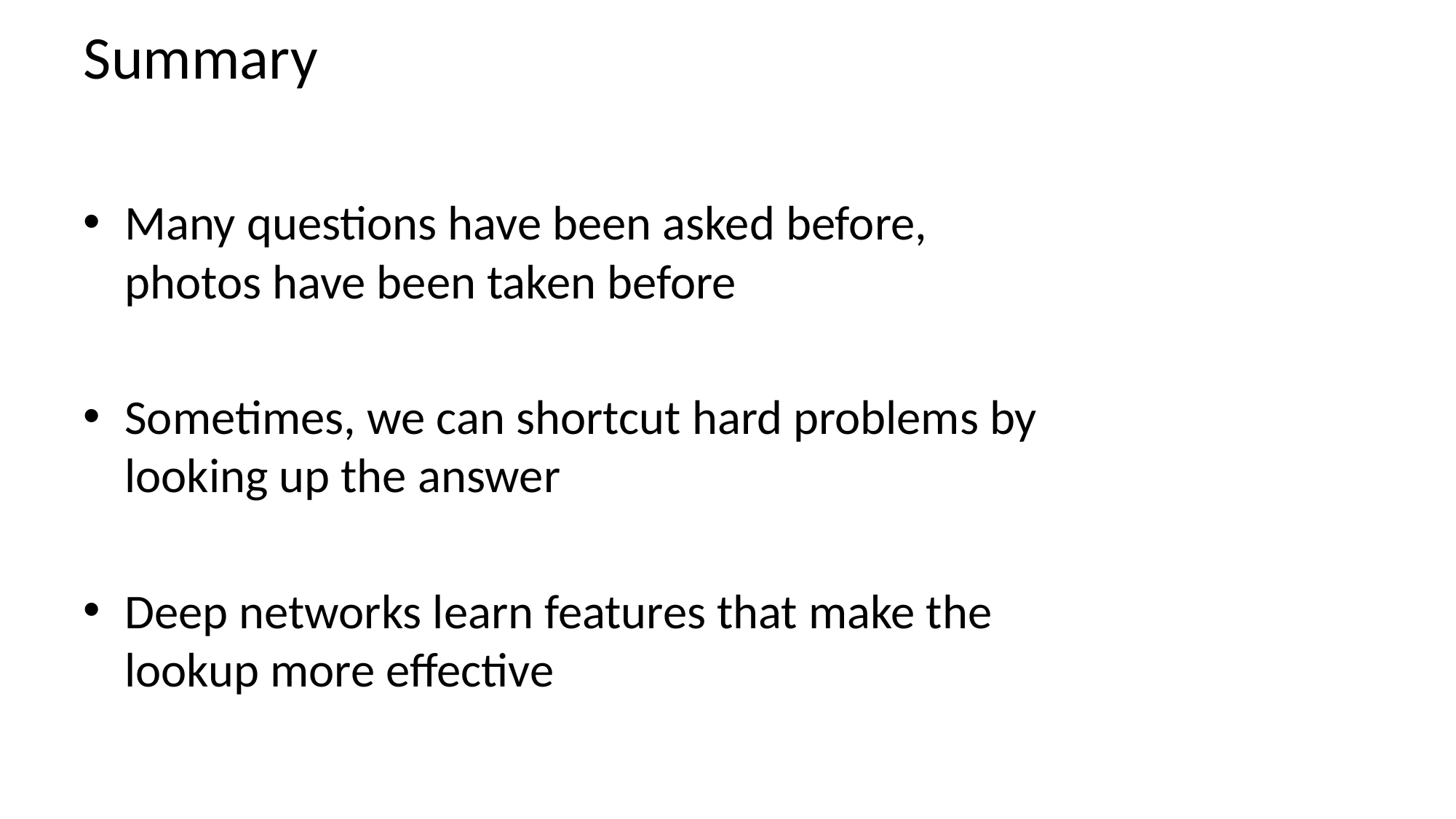

# Summary

Many questions have been asked before, photos have been taken before

Sometimes, we can shortcut hard problems by looking up the answer

Deep networks learn features that make the lookup more effective